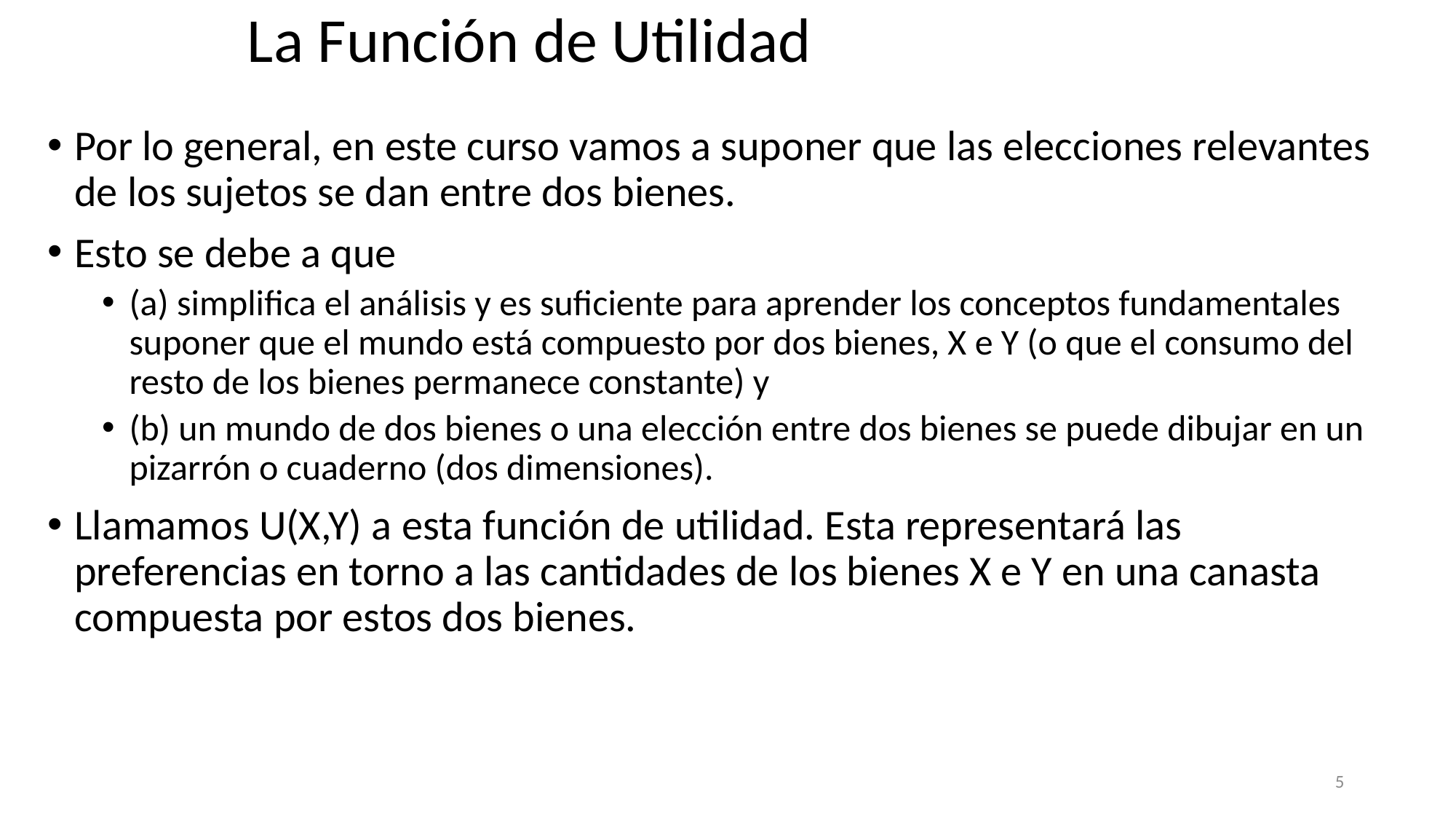

# La Función de Utilidad
Por lo general, en este curso vamos a suponer que las elecciones relevantes de los sujetos se dan entre dos bienes.
Esto se debe a que
(a) simplifica el análisis y es suficiente para aprender los conceptos fundamentales suponer que el mundo está compuesto por dos bienes, X e Y (o que el consumo del resto de los bienes permanece constante) y
(b) un mundo de dos bienes o una elección entre dos bienes se puede dibujar en un pizarrón o cuaderno (dos dimensiones).
Llamamos U(X,Y) a esta función de utilidad. Esta representará las preferencias en torno a las cantidades de los bienes X e Y en una canasta compuesta por estos dos bienes.
5